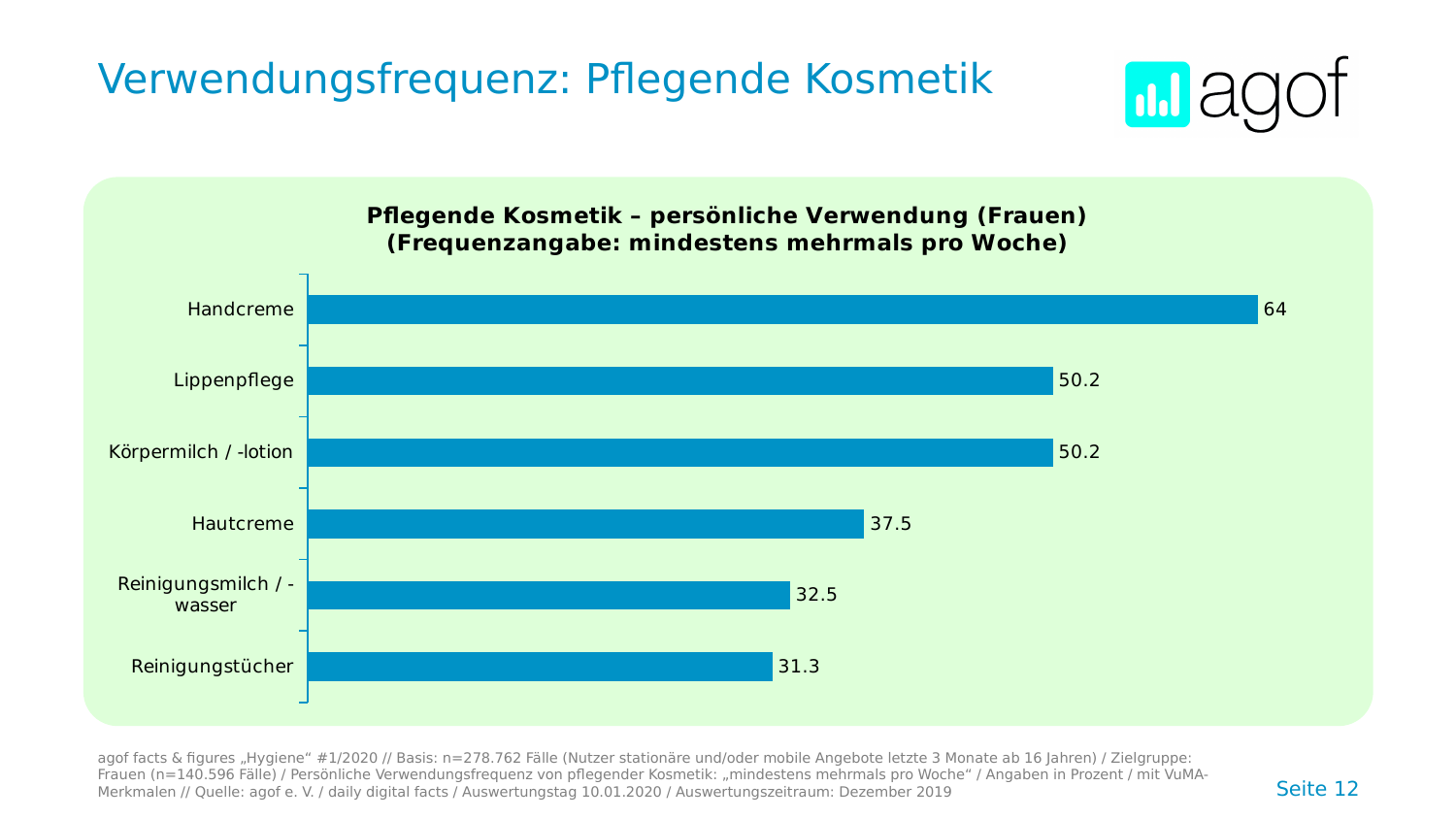

# Verwendungsfrequenz: Pflegende Kosmetik

### Chart: Pflegende Kosmetik – persönliche Verwendung (Frauen) (Frequenzangabe: mindestens mehrmals pro Woche)

| Category | Basis |
|---|---|
| Handcreme | 64.0 |
| Lippenpflege | 50.2 |
| Körpermilch / -lotion | 50.2 |
| Hautcreme | 37.5 |
| Reinigungsmilch / -wasser | 32.5 |
| Reinigungstücher | 31.3 |
agof facts & figures „Hygiene“ #1/2020 // Basis: n=278.762 Fälle (Nutzer stationäre und/oder mobile Angebote letzte 3 Monate ab 16 Jahren) / Zielgruppe: Frauen (n=140.596 Fälle) / Persönliche Verwendungsfrequenz von pflegender Kosmetik: „mindestens mehrmals pro Woche“ / Angaben in Prozent / mit VuMA-Merkmalen // Quelle: agof e. V. / daily digital facts / Auswertungstag 10.01.2020 / Auswertungszeitraum: Dezember 2019